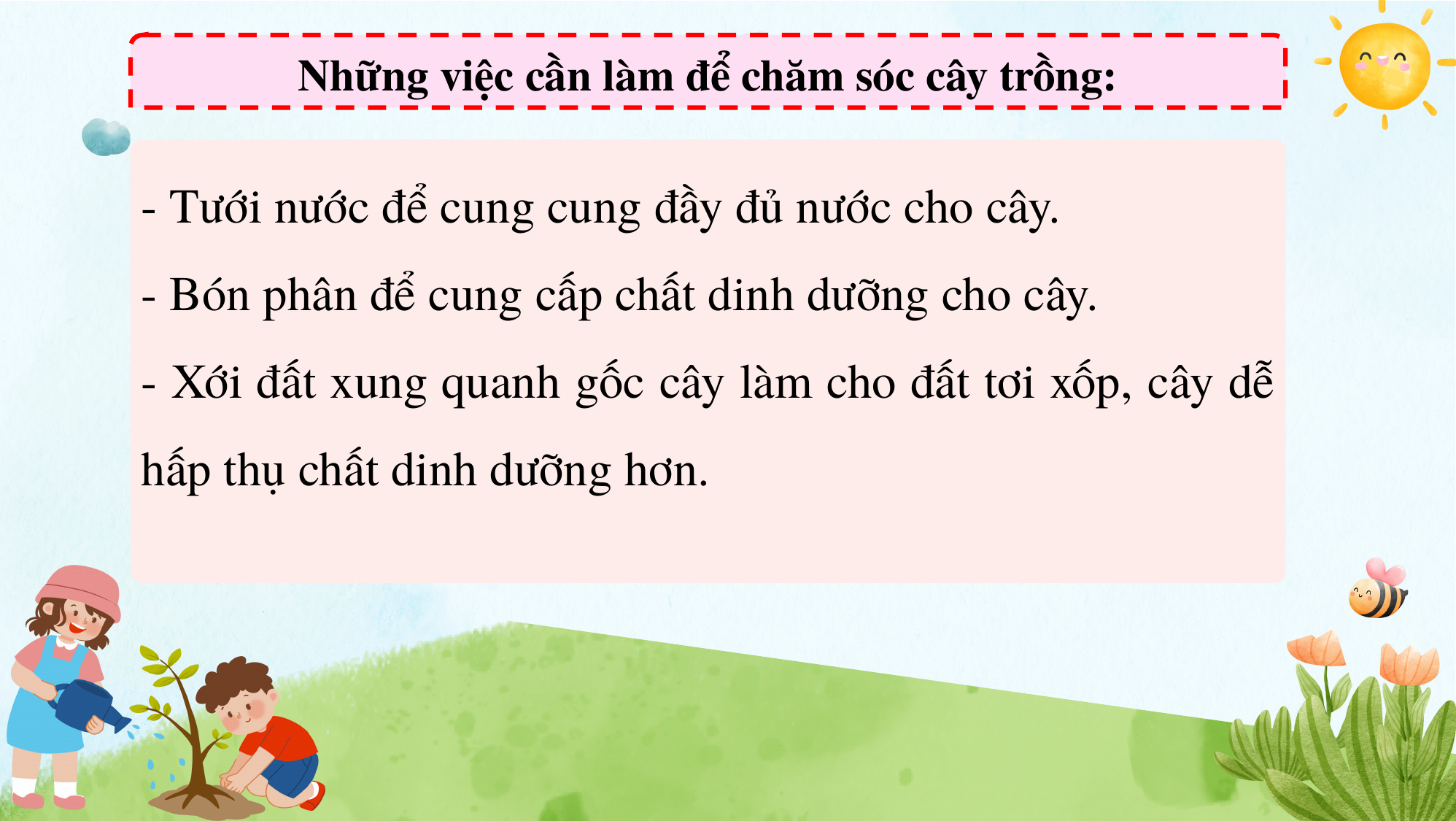

Những việc cần làm để chăm sóc cây trồng:

- Tưới nước để cung cung đầy đủ nước cho cây.
- Bón phân để cung cấp chất dinh dưỡng cho cây.
- Xới đất xung quanh gốc cây làm cho đất tơi xốp, cây dễ hấp thụ chất dinh dưỡng hơn.